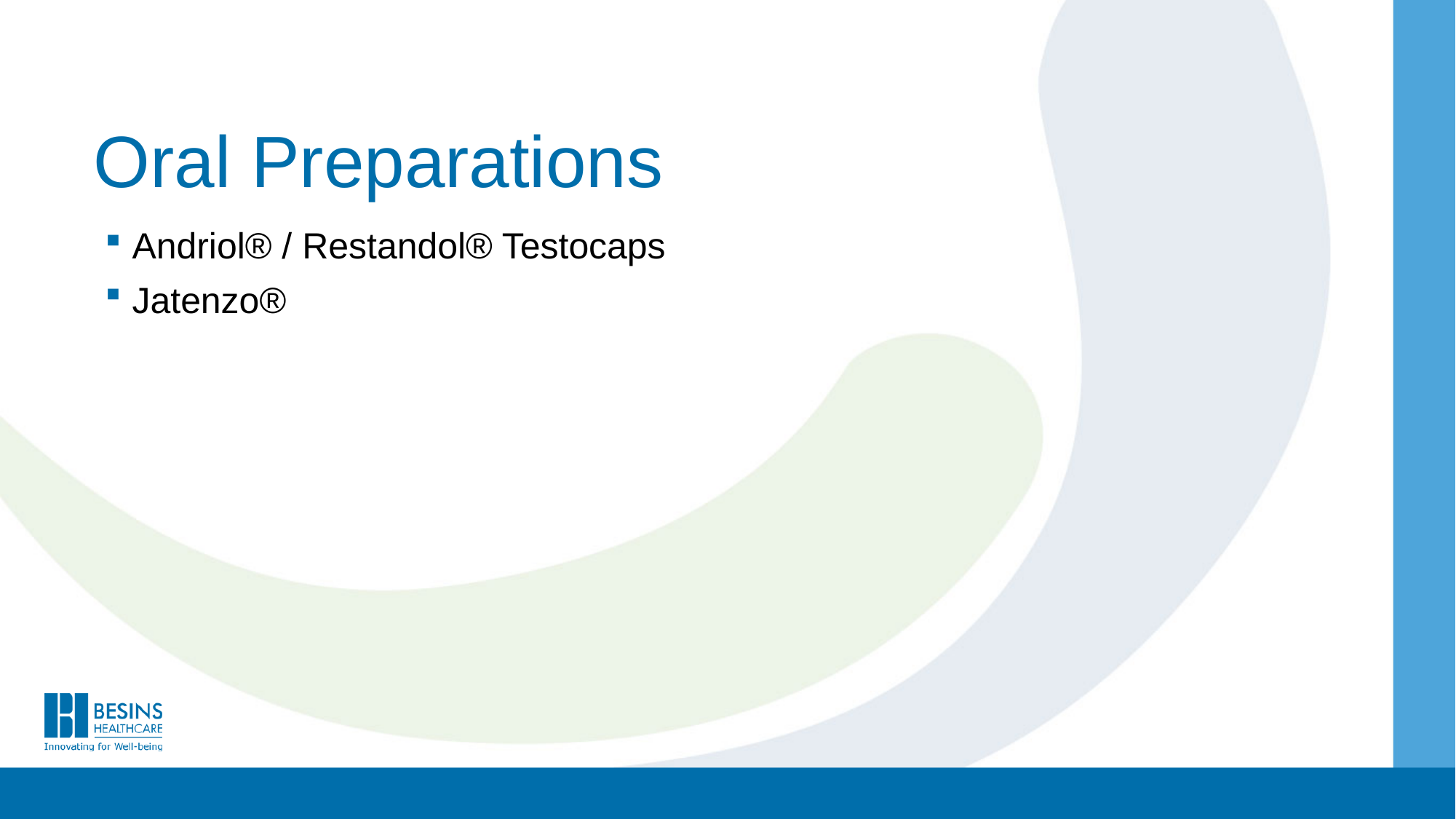

# Oral Preparations
Andriol® / Restandol® Testocaps
Jatenzo®